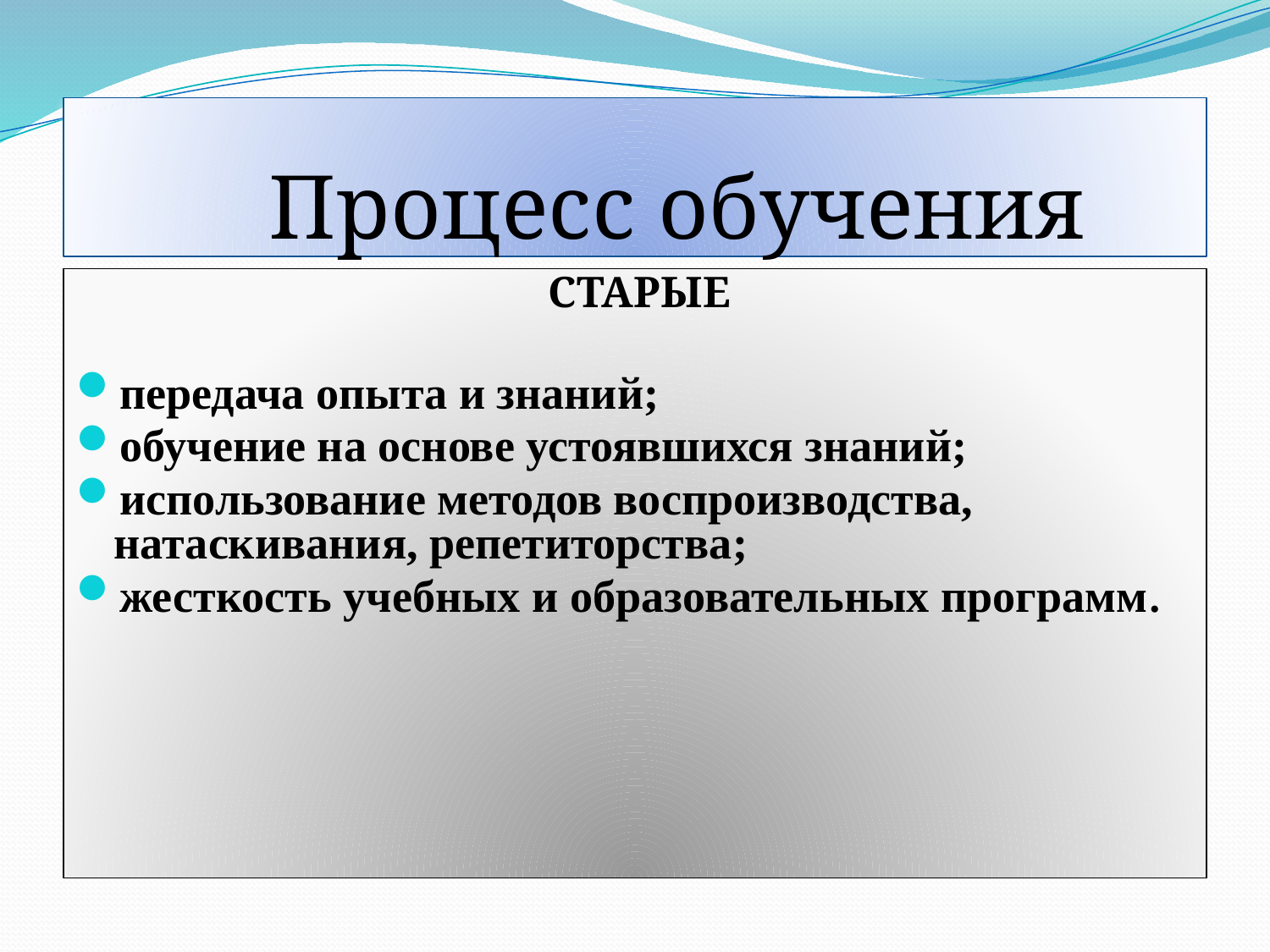

# Процесс обучения
 СТАРЫЕ

передача опыта и знаний;
обучение на основе устоявшихся знаний;
использование методов воспроизводства, натаскивания, репетиторства;
жесткость учебных и образовательных программ.